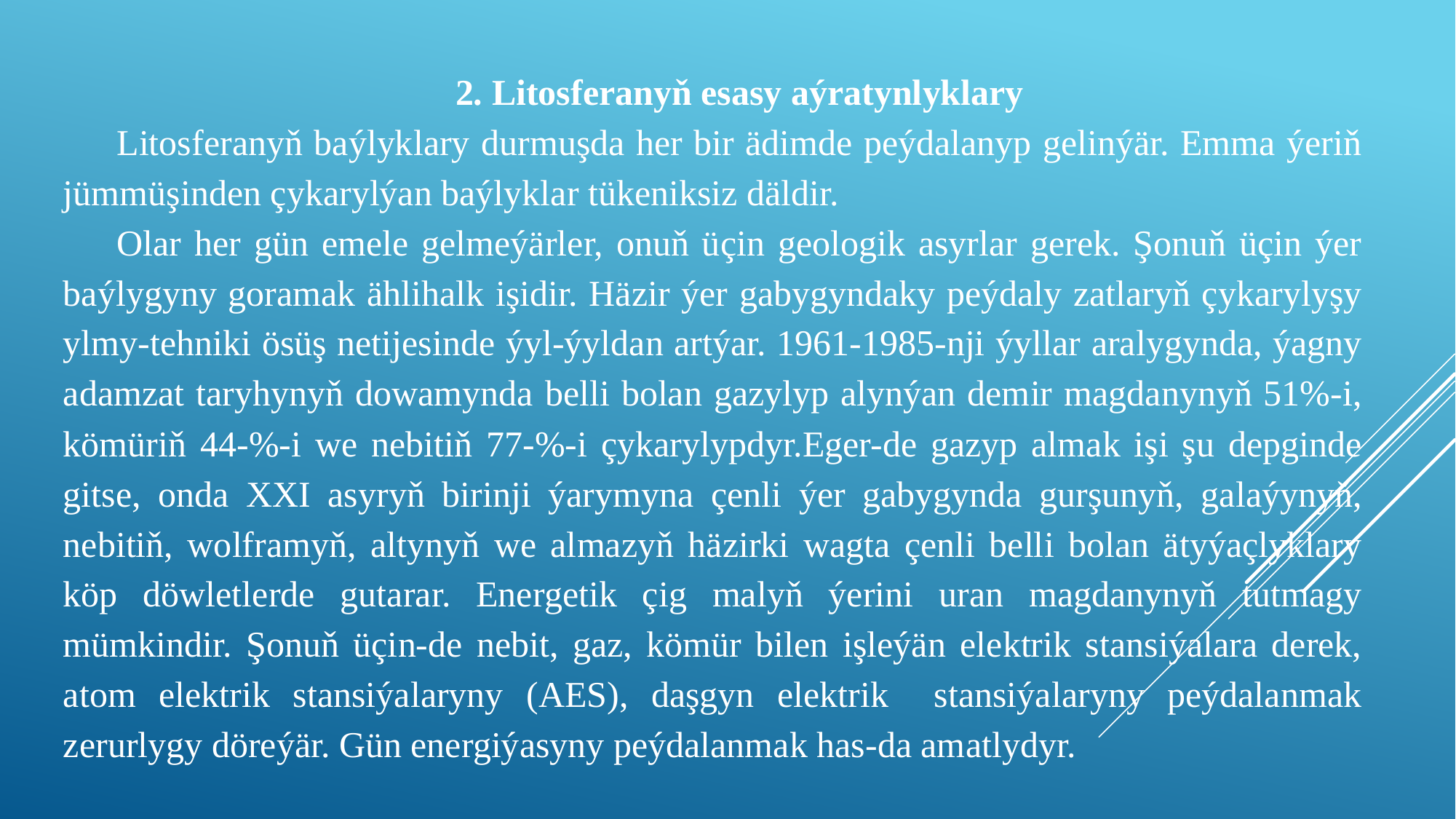

2. Litosferanyň esasy aýratynlyklary
Litosferanyň baýlyklary durmuşda her bir ädimde peýdalanyp gelinýär. Emma ýeriň jümmüşinden çykarylýan baýlyklar tükeniksiz däldir.
Olar her gün emele gelmeýärler, onuň üçin geologik asyrlar gerek. Şonuň üçin ýer baýlygyny goramak ählihalk işidir. Häzir ýer gabygyndaky peýdaly zatlaryň çykarylyşy ylmy-tehniki ösüş netijesinde ýyl-ýyldan artýar. 1961-1985-nji ýyllar aralygynda, ýagny adamzat taryhynyň dowamynda belli bolan gazylyp alynýan demir magdanynyň 51%-i, kömüriň 44-%-i we nebitiň 77-%-i çykarylypdyr.Eger-de gazyp almak işi şu depginde gitse, onda XXI asyryň birinji ýarymyna çenli ýer gabygynda gurşunyň, galaýynyň, nebitiň, wolframyň, altynyň we almazyň häzirki wagta çenli belli bolan ätyýaçlyklary köp döwletlerde gutarar. Energetik çig malyň ýerini uran magdanynyň tutmagy mümkindir. Şonuň üçin-de nebit, gaz, kömür bilen işleýän elektrik stansiýalara derek, atom elektrik stansiýalaryny (AES), daşgyn elektrik  stansiýalaryny peýdalanmak zerurlygy döreýär. Gün energiýasyny peýdalanmak has-da amatlydyr.